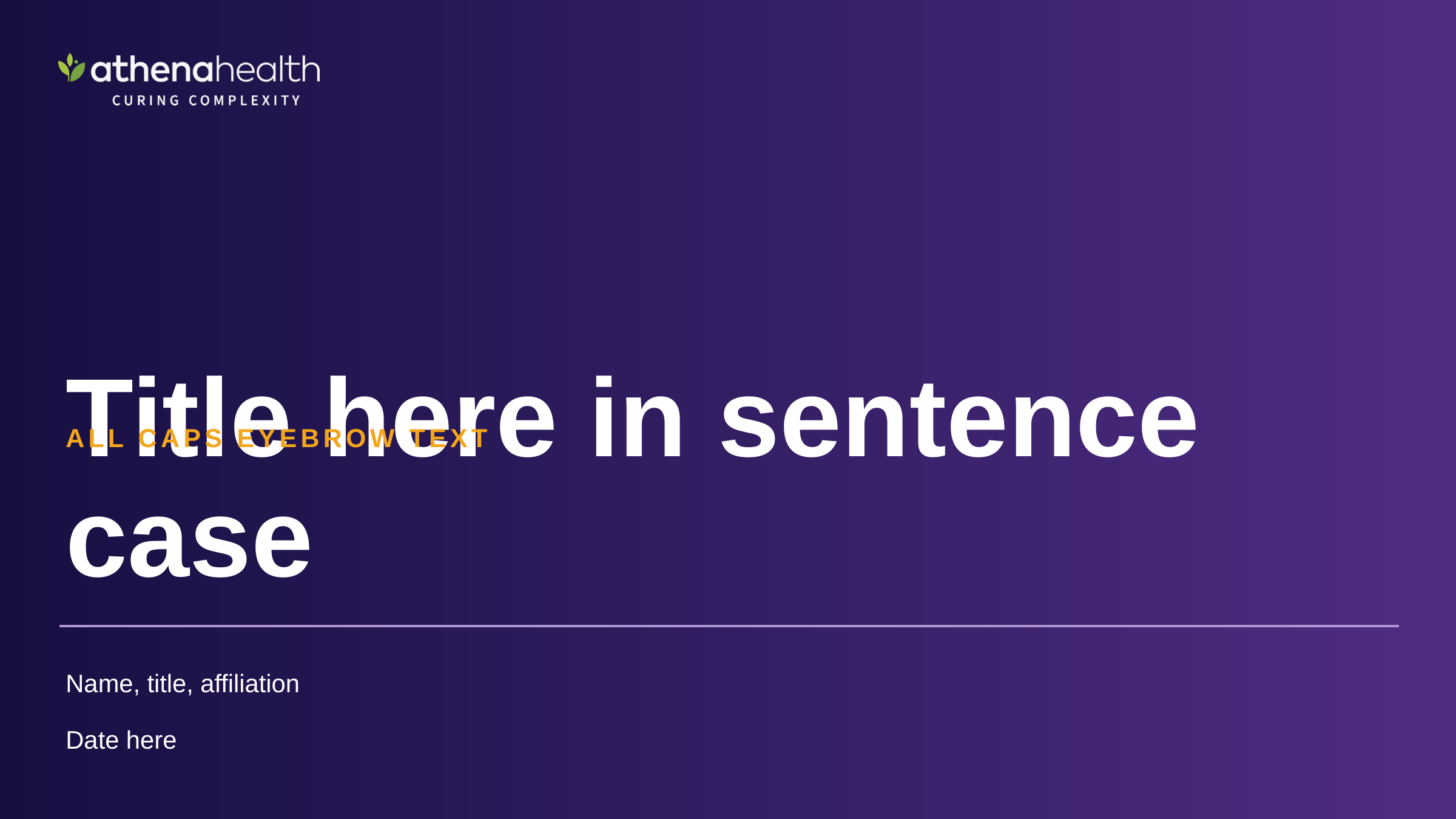

ALL CAPS EYEBROW TEXT
# Title here in sentence case
Name, title, affiliation
Date here